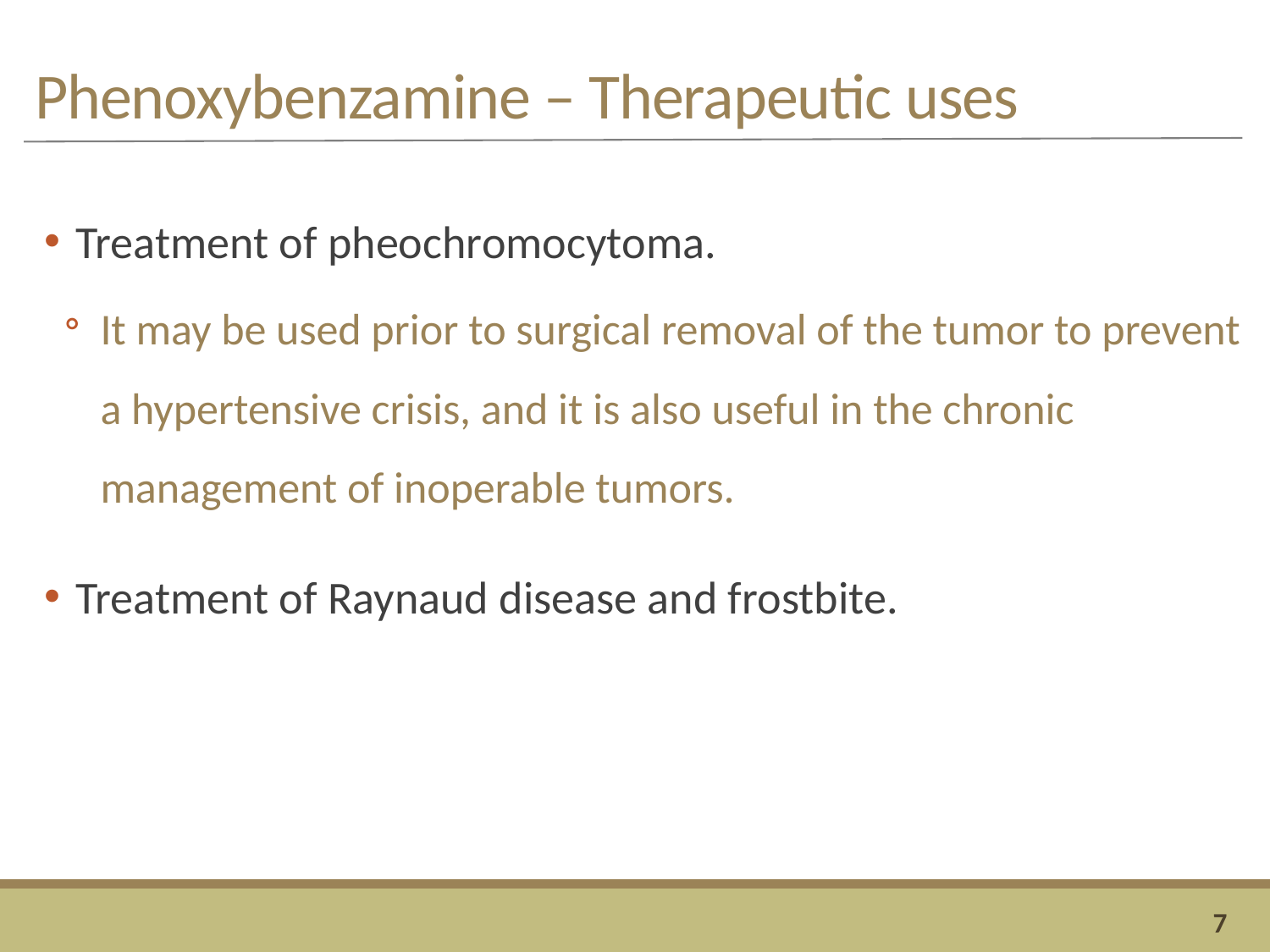

# Phenoxybenzamine – Therapeutic uses
Treatment of pheochromocytoma.
It may be used prior to surgical removal of the tumor to prevent a hypertensive crisis, and it is also useful in the chronic management of inoperable tumors.
Treatment of Raynaud disease and frostbite.
7